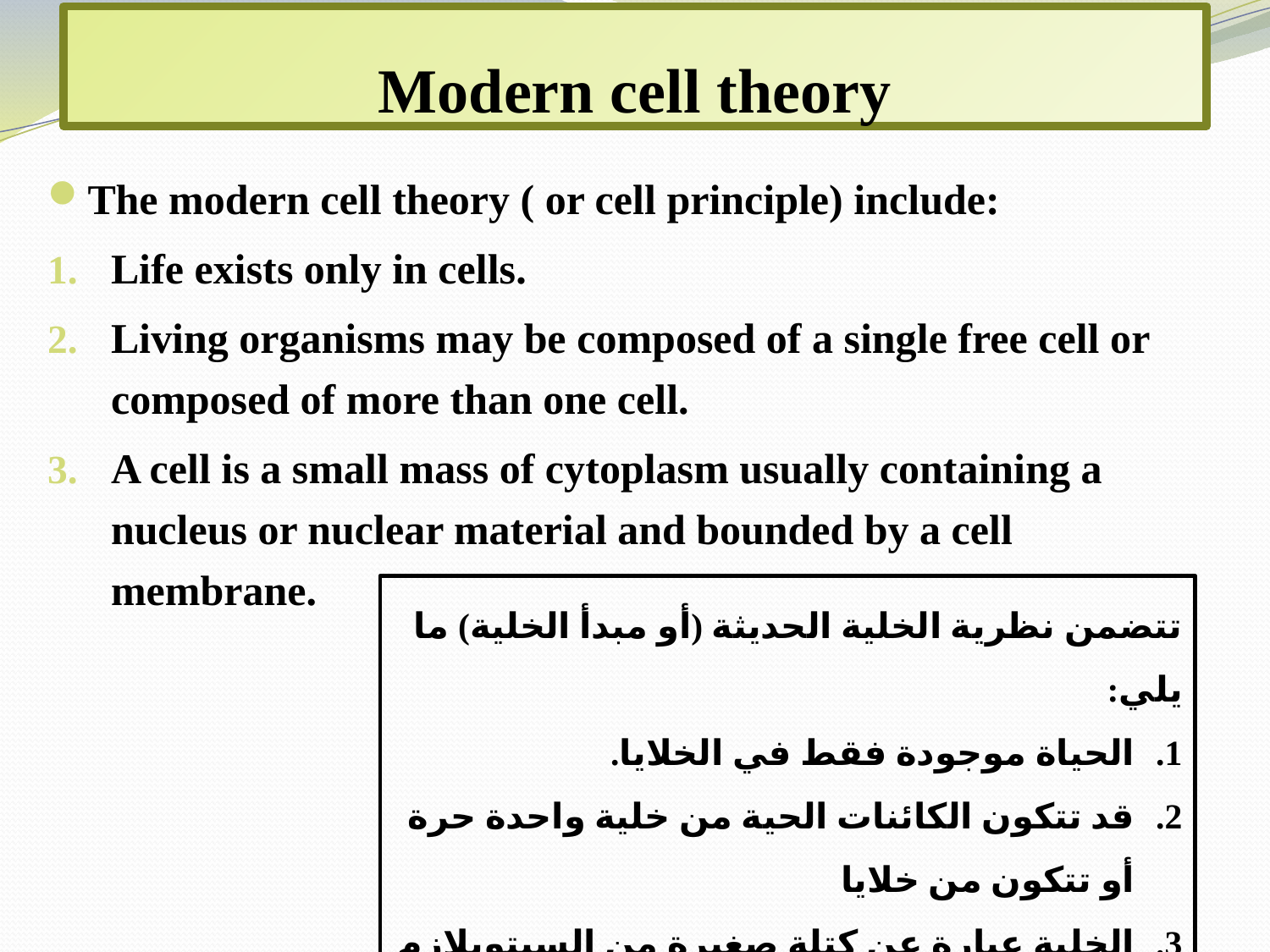

# Modern cell theory
The modern cell theory ( or cell principle) include:
Life exists only in cells.
Living organisms may be composed of a single free cell or composed of more than one cell.
A cell is a small mass of cytoplasm usually containing a nucleus or nuclear material and bounded by a cell membrane.

تتضمن نظرية الخلية الحديثة (أو مبدأ الخلية) ما يلي:
الحياة موجودة فقط في الخلايا.
قد تتكون الكائنات الحية من خلية واحدة حرة أو تتكون من خلايا
الخلية عبارة عن كتلة صغيرة من السيتوبلازم تحتوي عادة على نواة أو مادة نووية ويحدها غشاء الخلية.